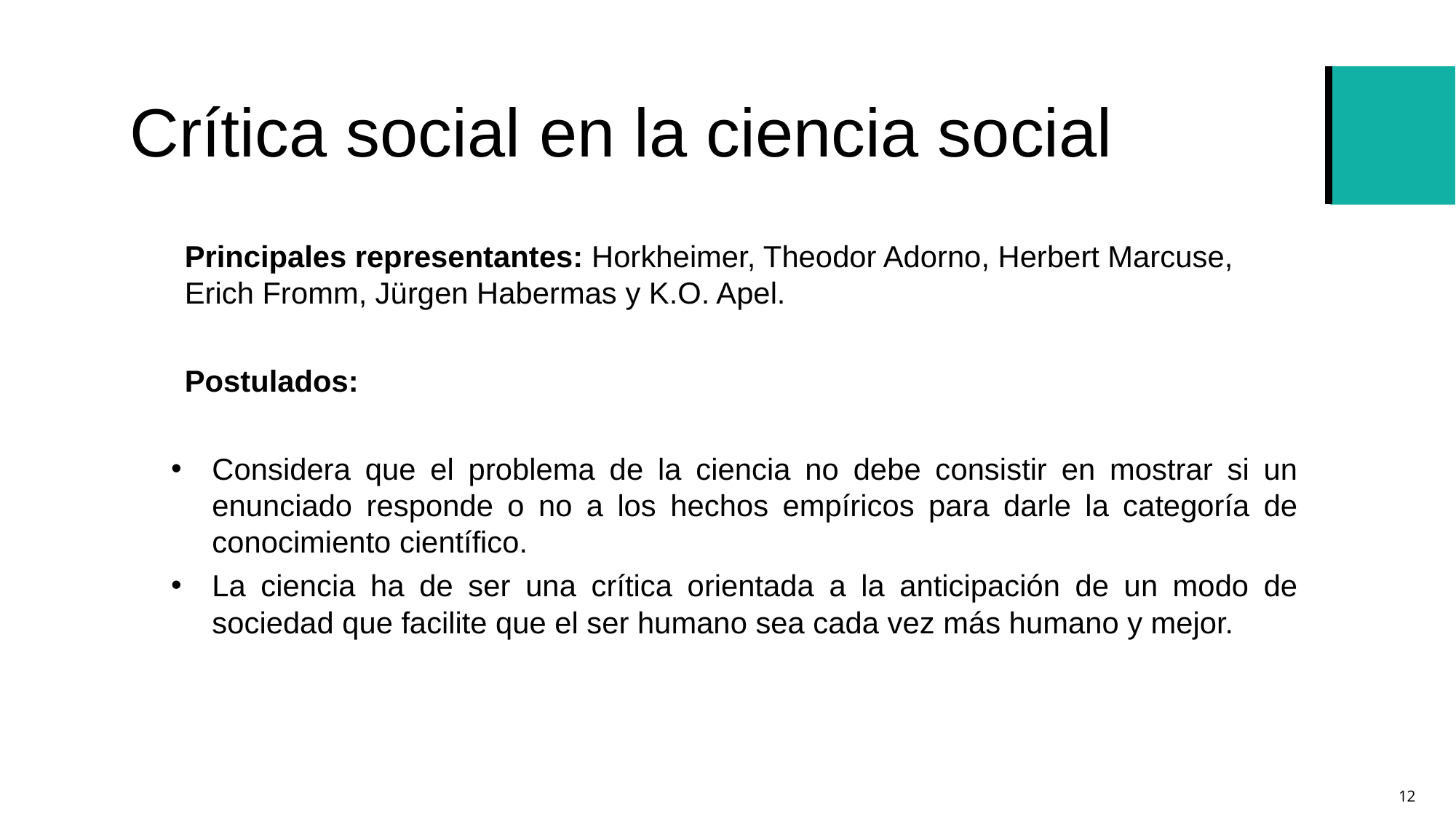

# Crítica social en la ciencia social
Principales representantes: Horkheimer, Theodor Adorno, Herbert Marcuse, Erich Fromm, Jürgen Habermas y K.O. Apel.

Postulados:

Considera que el problema de la ciencia no debe consistir en mostrar si un enunciado responde o no a los hechos empíricos para darle la categoría de conocimiento científico.
La ciencia ha de ser una crítica orientada a la anticipación de un modo de sociedad que facilite que el ser humano sea cada vez más humano y mejor.

12